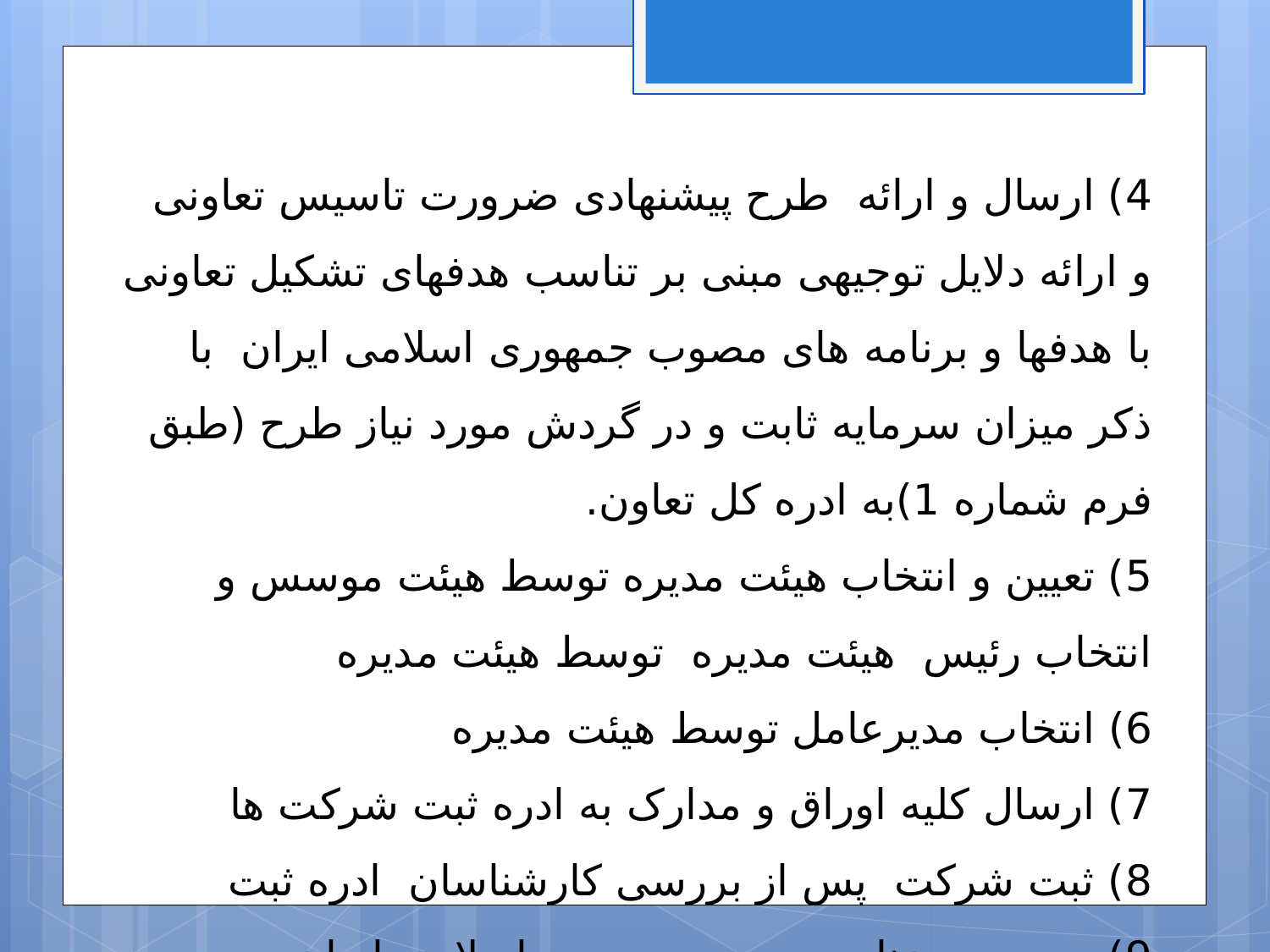

4) ارسال و ارائه  طرح پیشنهادی ضرورت تاسیس تعاونی  و ارائه دلایل توجیهی مبنی بر تناسب هدفهای تشکیل تعاونی با هدفها و برنامه های مصوب جمهوری اسلامی ایران  با ذکر میزان سرمایه ثابت و در گردش مورد نیاز طرح (طبق فرم شماره 1)به ادره کل تعاون.
5) تعیین و انتخاب هیئت مدیره توسط هیئت موسس و انتخاب رئیس  هیئت مدیره  توسط هیئت مدیره
6) انتخاب مدیرعامل توسط هیئت مدیره
7) ارسال کلیه اوراق و مدارک به ادره ثبت شرکت ها
8) ثبت شرکت  پس از بررسی کارشناسان  ادره ثبت
9) درج در روزنامه رسمی جمهوری اسلامی ایران